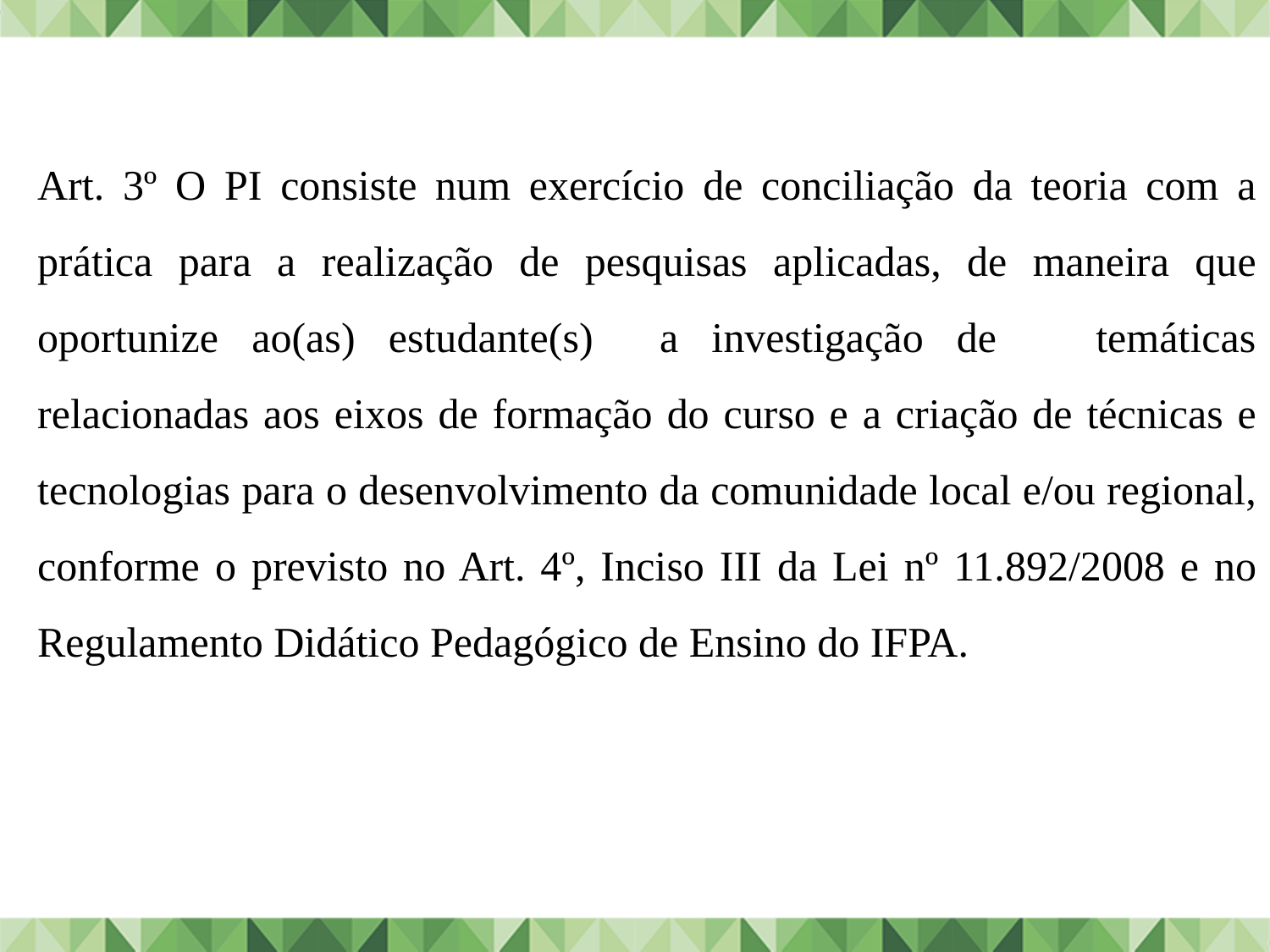

Art. 3º O PI consiste num exercício de conciliação da teoria com a prática para a realização de pesquisas aplicadas, de maneira que oportunize ao(as) estudante(s)  a investigação de   temáticas relacionadas aos eixos de formação do curso e a criação de técnicas e tecnologias para o desenvolvimento da comunidade local e/ou regional, conforme o previsto no Art. 4º, Inciso III da Lei nº 11.892/2008 e no Regulamento Didático Pedagógico de Ensino do IFPA.